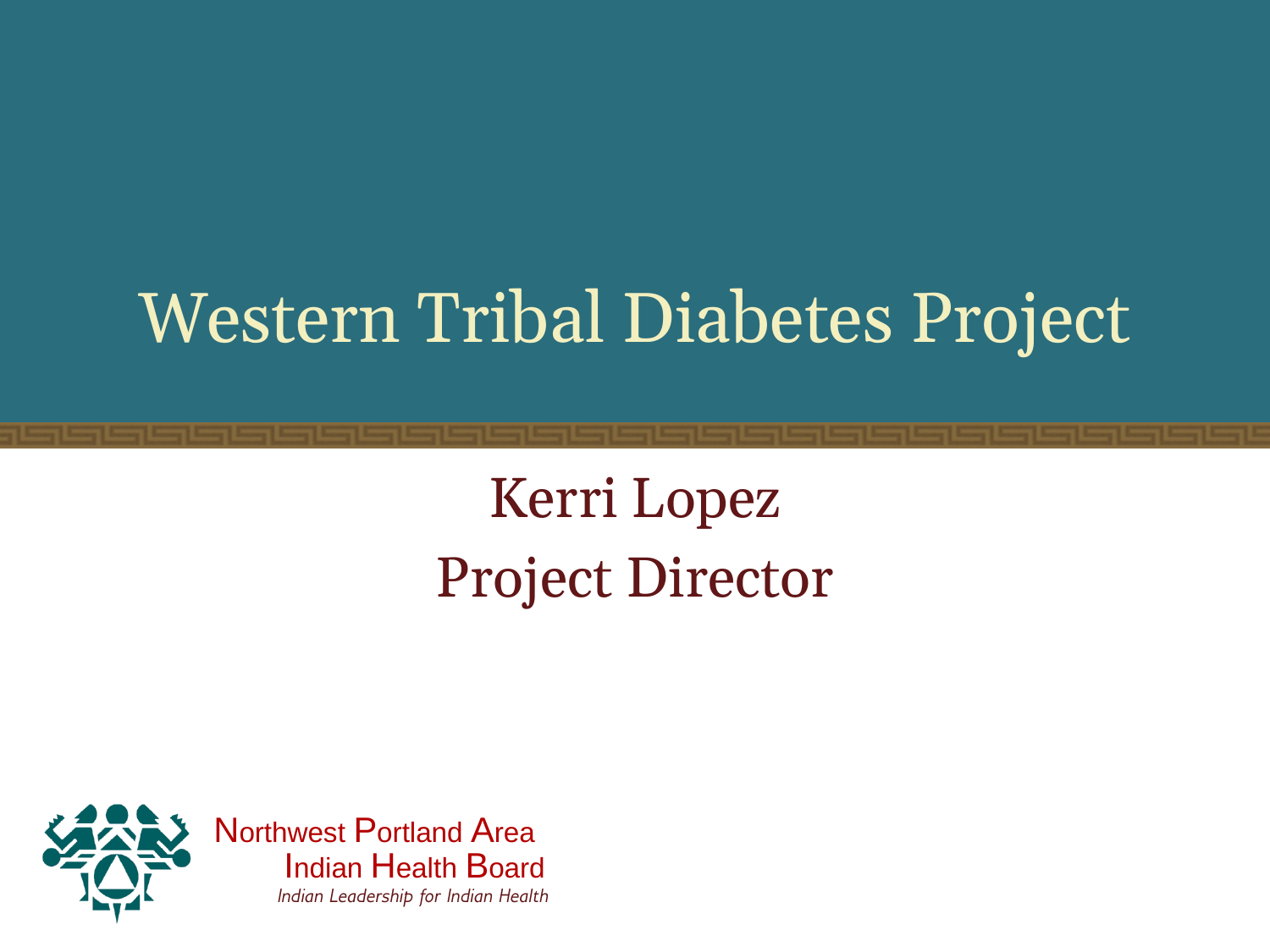

# Western Tribal Diabetes Project
Kerri Lopez
Project Director